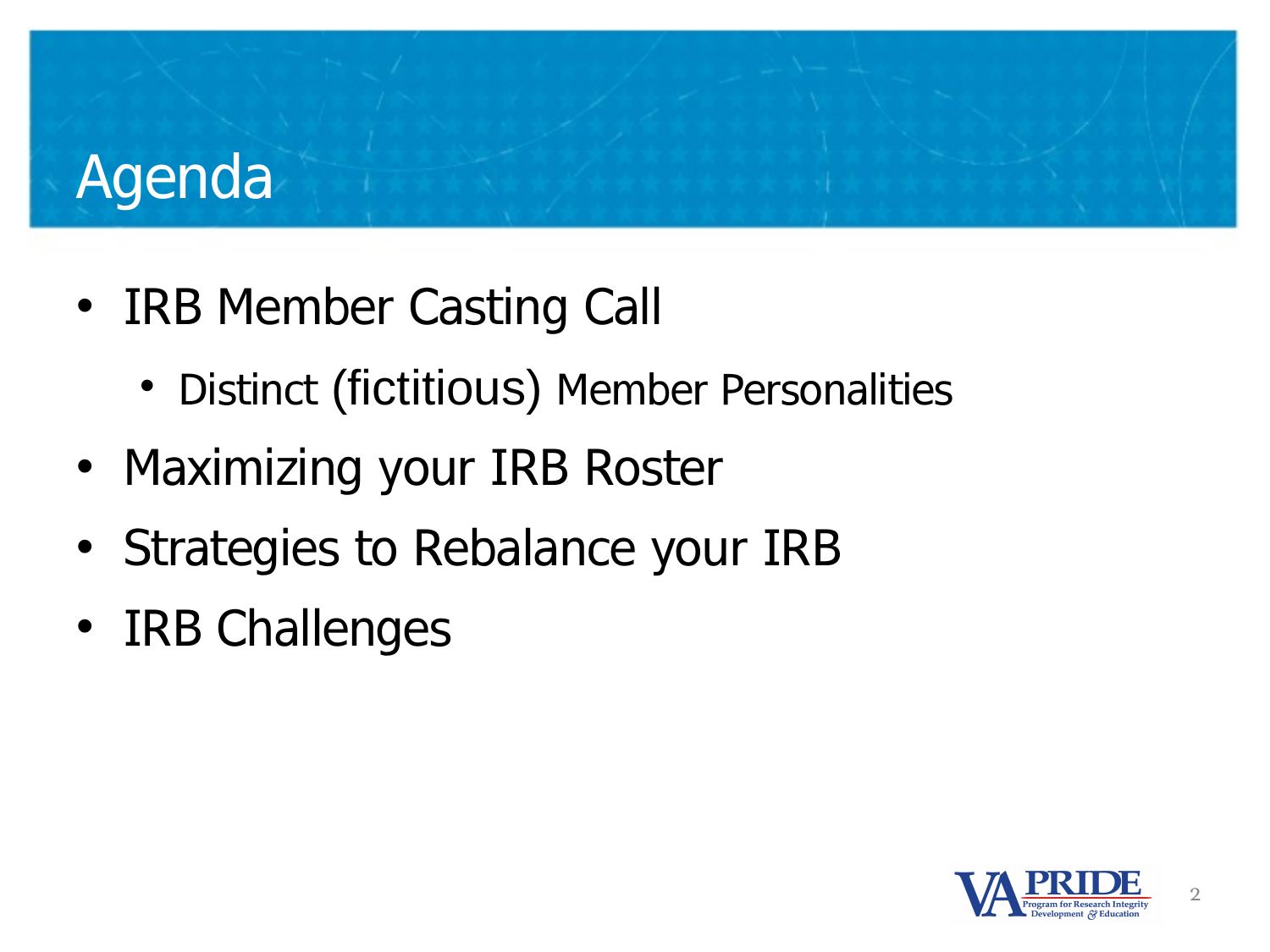

# Agenda
IRB Member Casting Call
Distinct (fictitious) Member Personalities
Maximizing your IRB Roster
Strategies to Rebalance your IRB
IRB Challenges